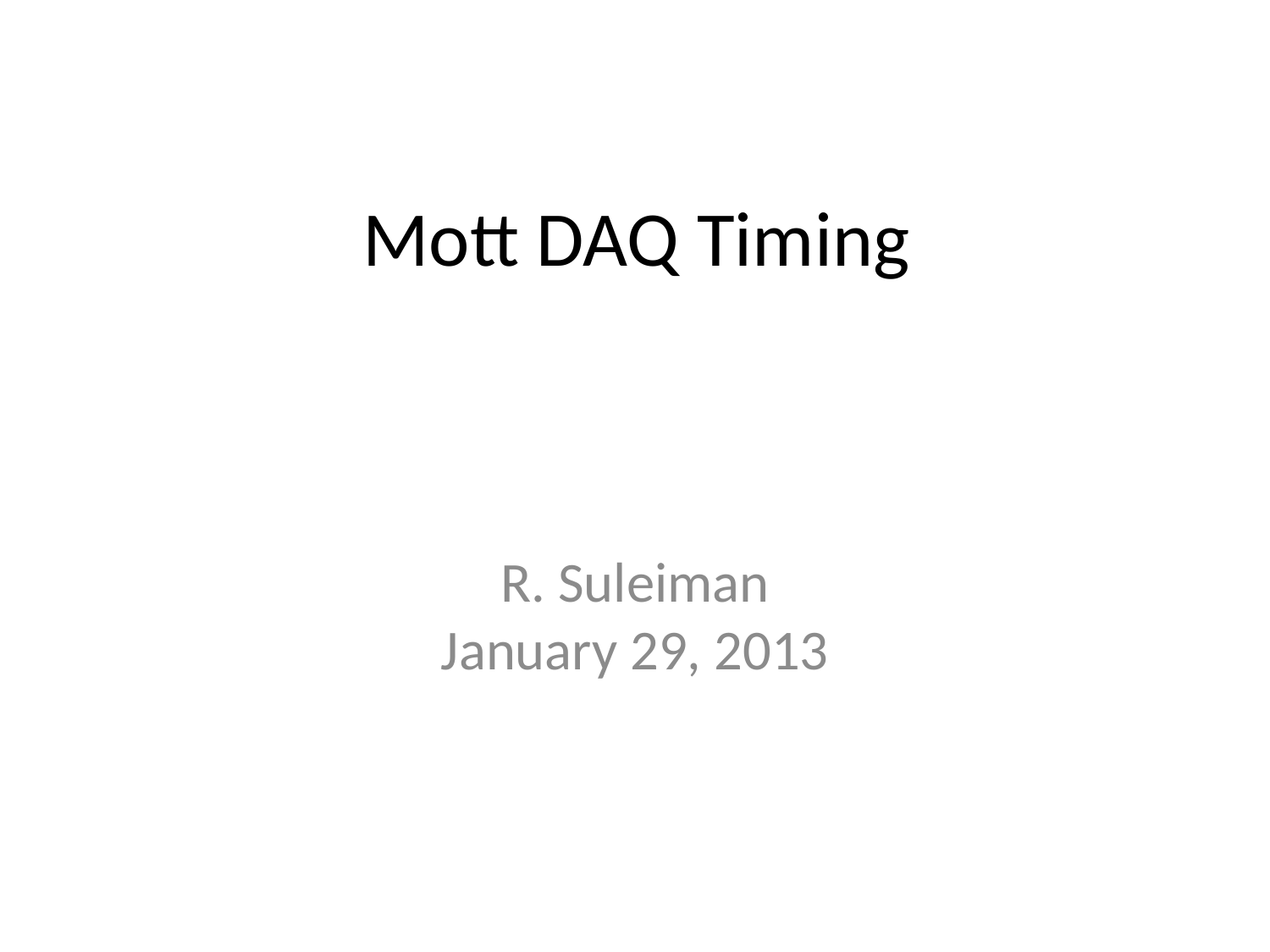

Mott DAQ Timing
R. Suleiman
January 29, 2013